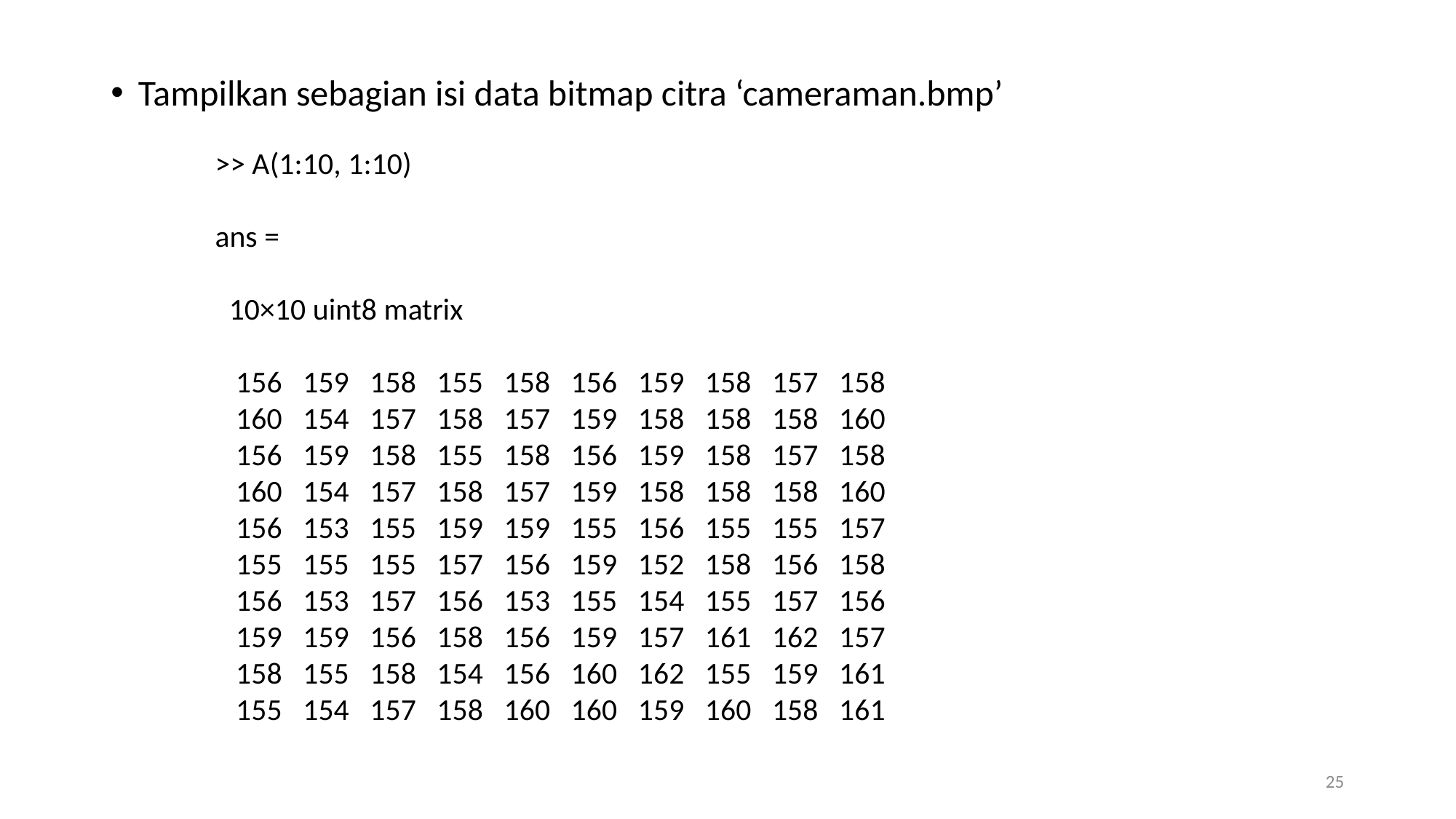

Tampilkan sebagian isi data bitmap citra ‘cameraman.bmp’
>> A(1:10, 1:10)

ans =

  10×10 uint8 matrix

   156   159   158   155   158   156   159   158   157   158
   160   154   157   158   157   159   158   158   158   160
   156   159   158   155   158   156   159   158   157   158
   160   154   157   158   157   159   158   158   158   160
   156   153   155   159   159   155   156   155   155   157
   155   155   155   157   156   159   152   158   156   158
   156   153   157   156   153   155   154   155   157   156
   159   159   156   158   156   159   157   161   162   157
   158   155   158   154   156   160   162   155   159   161
   155   154   157   158   160   160   159   160   158   161
25